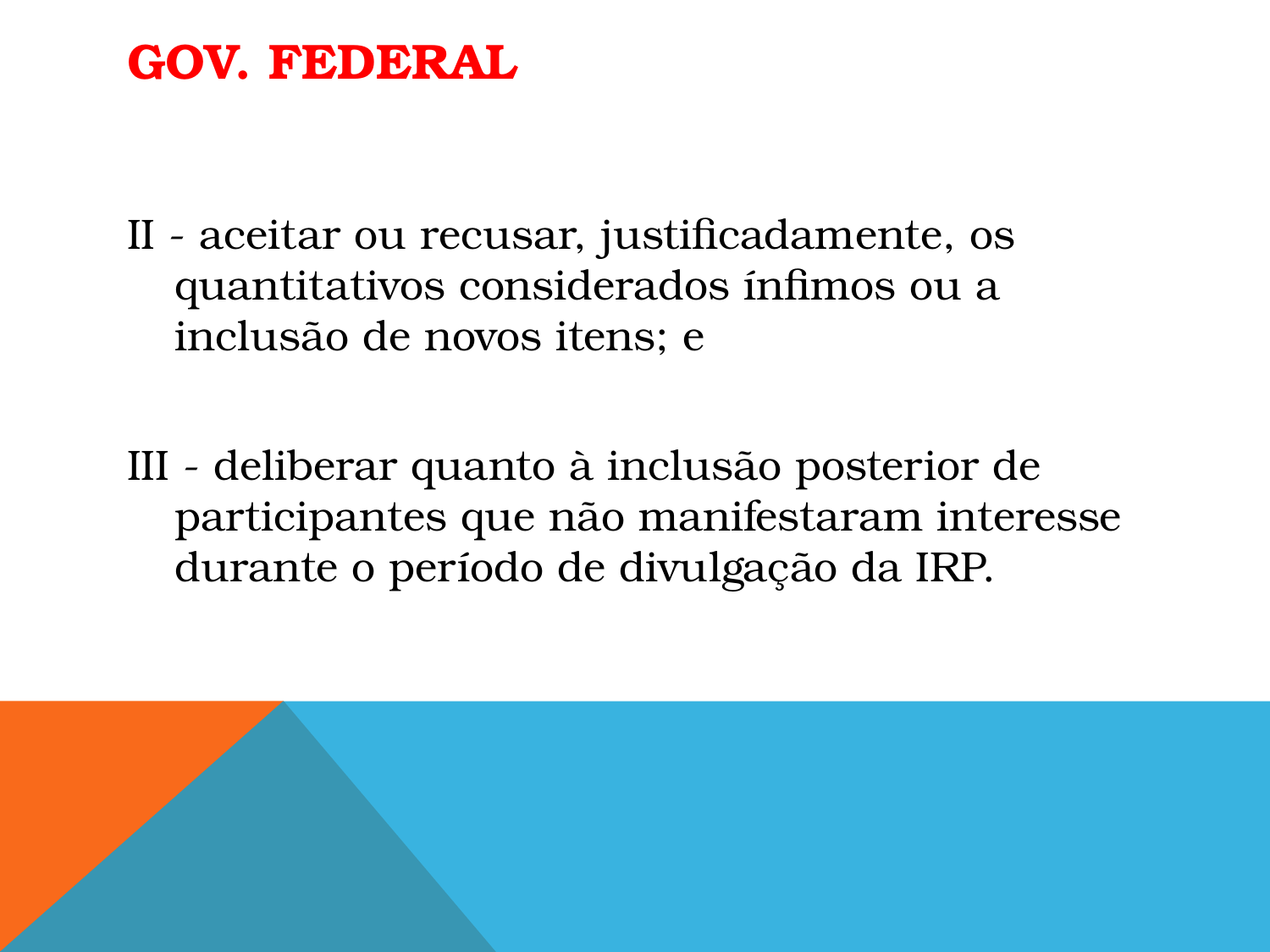

# GOV. FEDERAL

II - aceitar ou recusar, justificadamente, os quantitativos considerados ínfimos ou a inclusão de novos itens; e

III - deliberar quanto à inclusão posterior de participantes que não manifestaram interesse durante o período de divulgação da IRP.